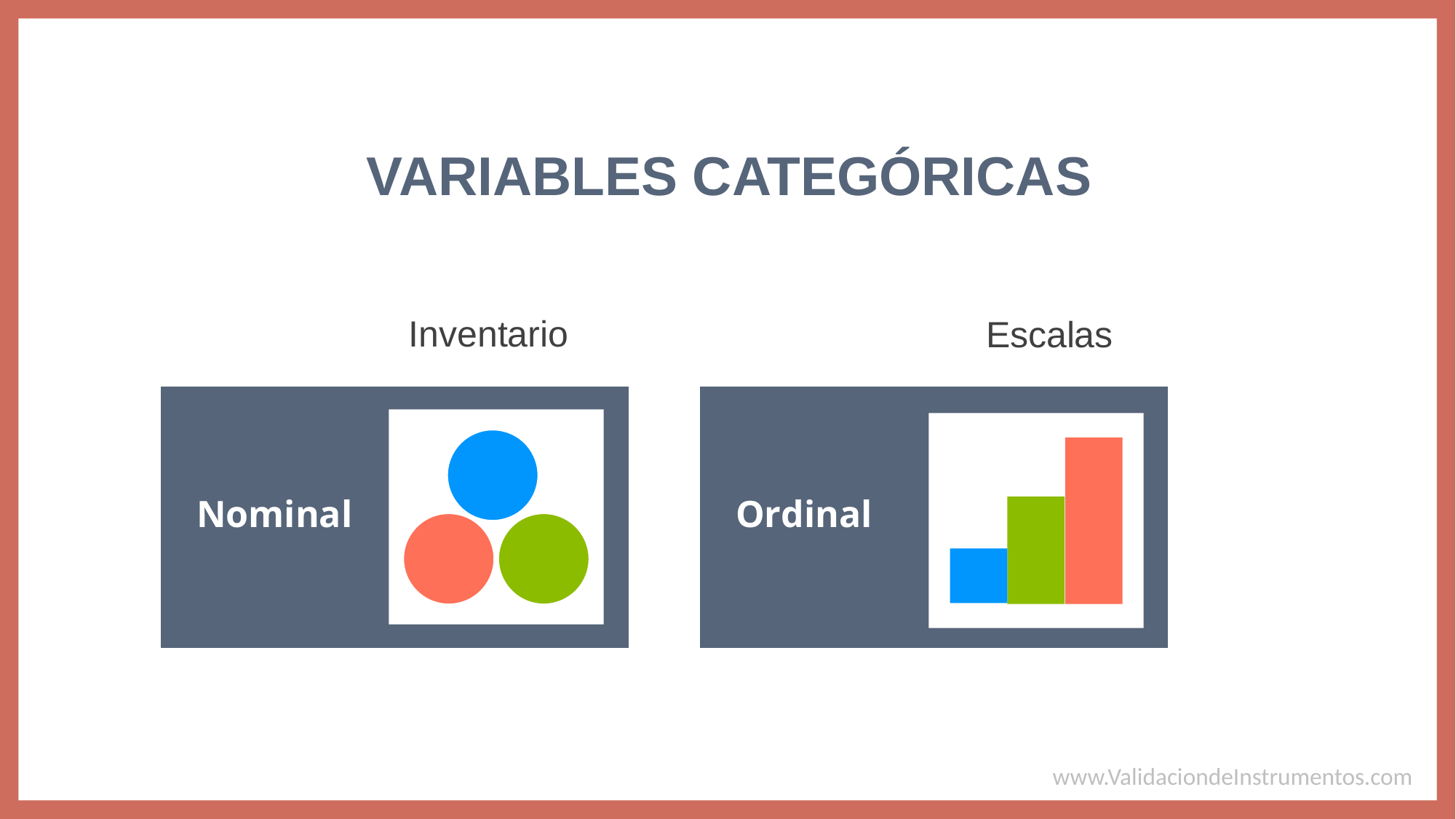

VARIABLES CATEGÓRICAS
Inventario
Escalas

Ordinal
Nominal
www.ValidaciondeInstrumentos.com